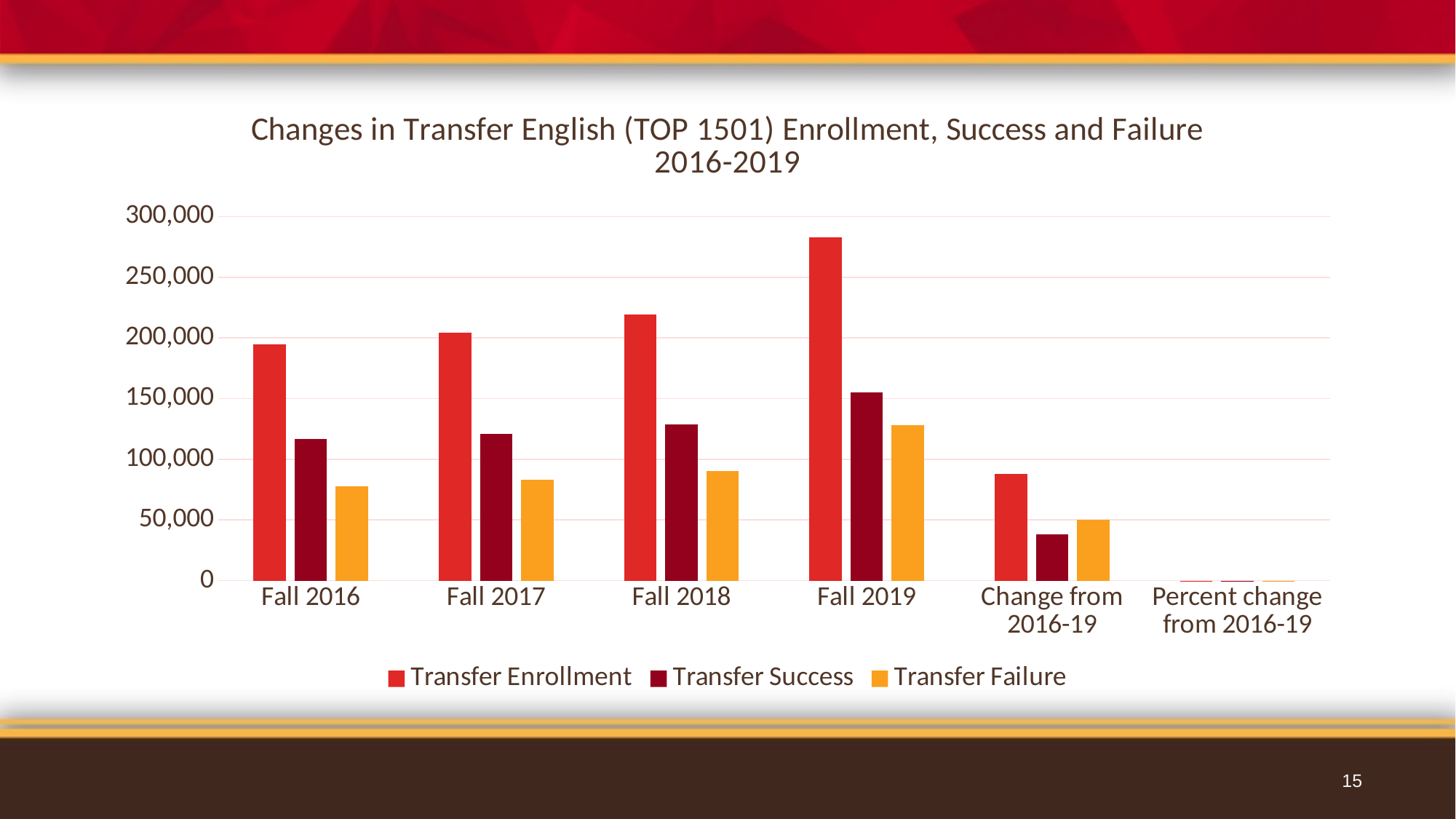

### Chart: Changes in Transfer English (TOP 1501) Enrollment, Success and Failure 2016-2019

| Category | Transfer Enrollment | Transfer Success | Transfer Failure |
|---|---|---|---|
| Fall 2016 | 194907.0 | 116957.0 | 77950.0 |
| Fall 2017 | 204049.0 | 121177.0 | 82872.0 |
| Fall 2018 | 219097.0 | 128902.0 | 90195.0 |
| Fall 2019 | 283099.0 | 155279.0 | 127820.0 |
| Change from 2016-19 | 88192.0 | 38322.0 | 49870.0 |
| Percent change from 2016-19 | 0.45 | 0.33 | 0.64 |